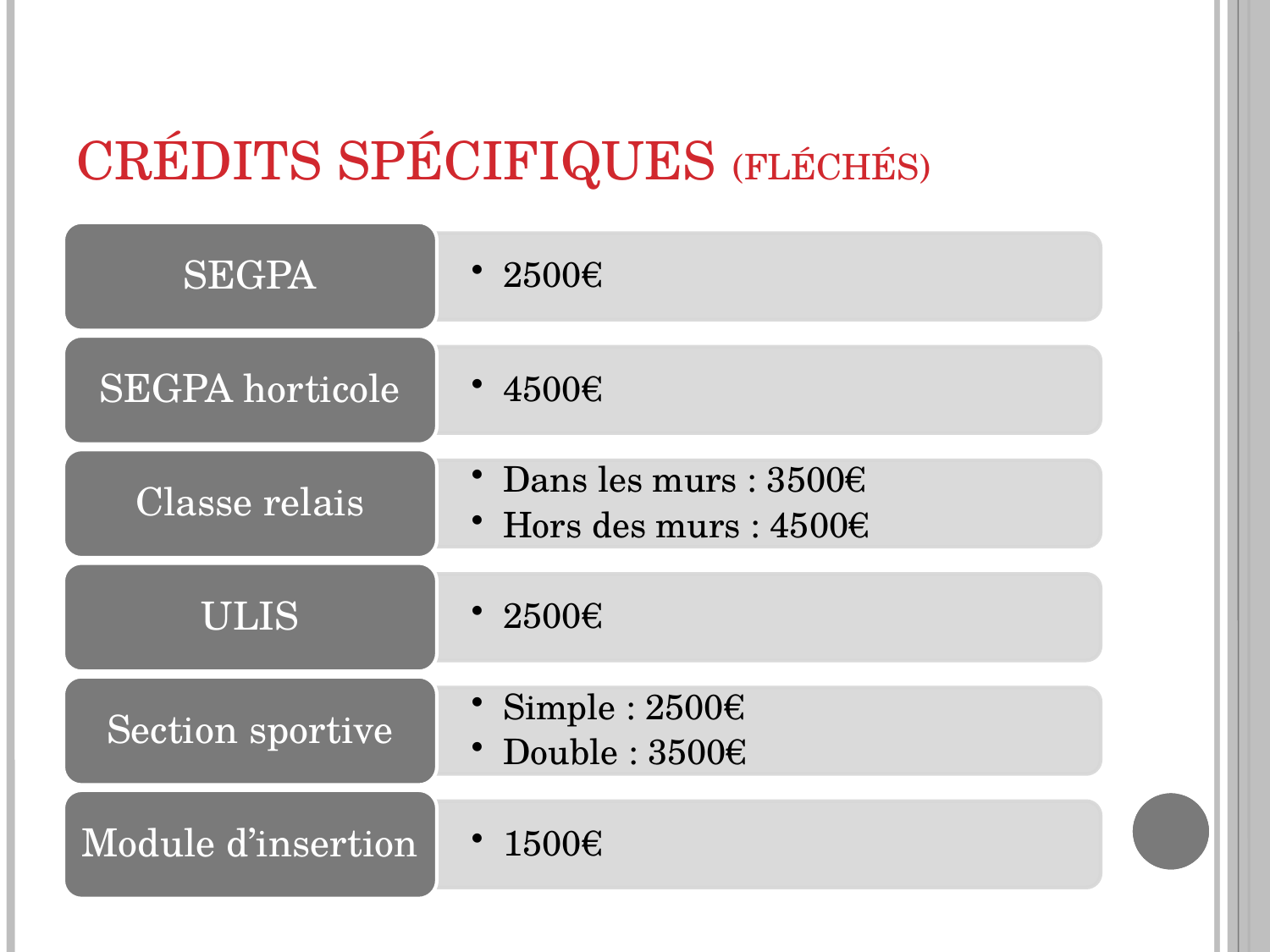

# Crédits spécifiques (fléchés)
SEGPA
2500€
SEGPA horticole
4500€
Classe relais
Dans les murs : 3500€
Hors des murs : 4500€
ULIS
2500€
Section sportive
Simple : 2500€
Double : 3500€
Module d’insertion
1500€